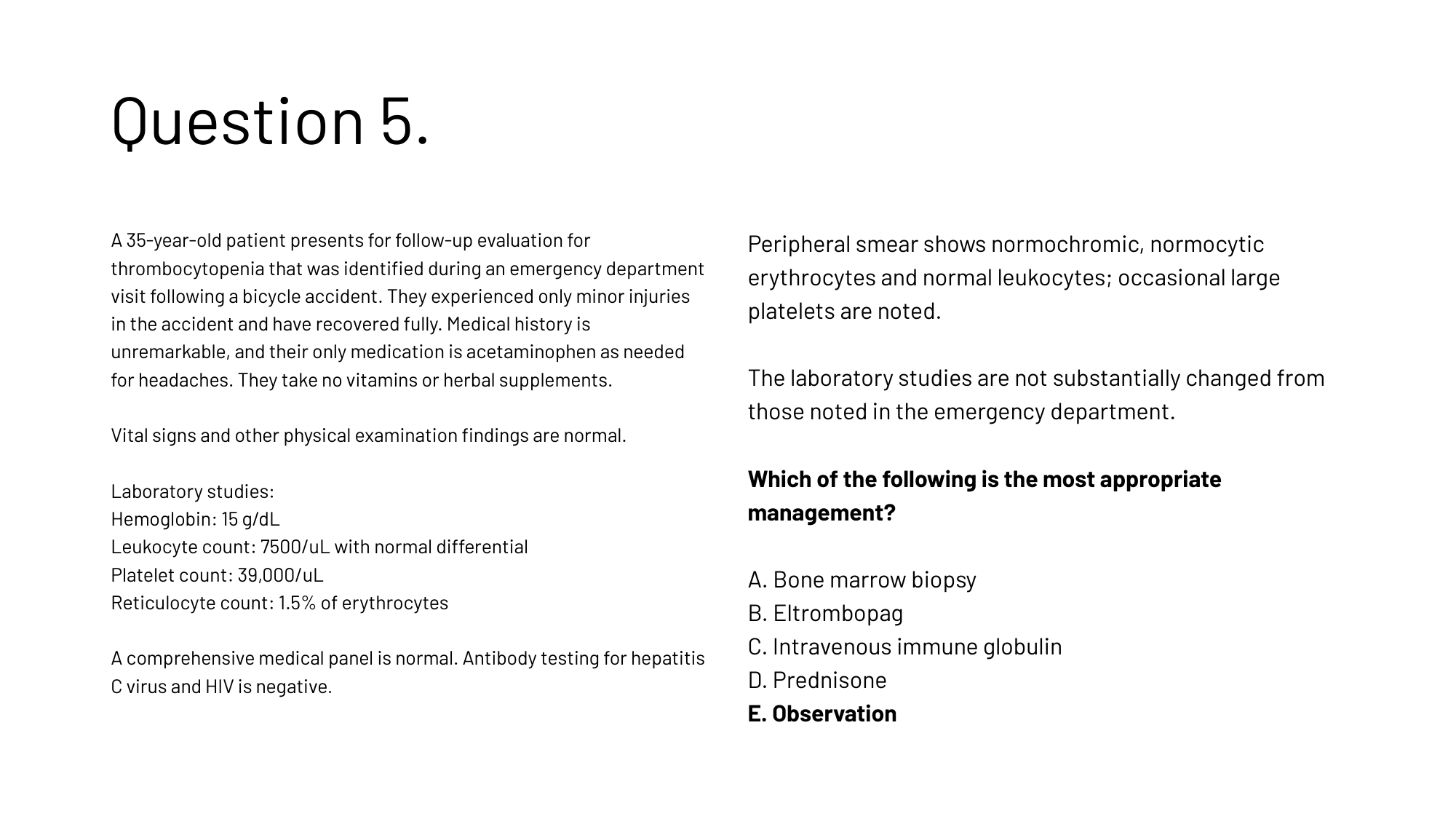

# Question 5.
A 35-year-old patient presents for follow-up evaluation for thrombocytopenia that was identified during an emergency department visit following a bicycle accident. They experienced only minor injuries in the accident and have recovered fully. Medical history is unremarkable, and their only medication is acetaminophen as needed for headaches. They take no vitamins or herbal supplements.

Vital signs and other physical examination findings are normal.

Laboratory studies:
Hemoglobin: 15 g/dL
Leukocyte count: 7500/uL with normal differential
Platelet count: 39,000/uL
Reticulocyte count: 1.5% of erythrocytes

A comprehensive medical panel is normal. Antibody testing for hepatitis C virus and HIV is negative.

Peripheral smear shows normochromic, normocytic erythrocytes and normal leukocytes; occasional large platelets are noted.

The laboratory studies are not substantially changed from those noted in the emergency department.

Which of the following is the most appropriate management?

A. Bone marrow biopsy
B. Eltrombopag
C. Intravenous immune globulin
D. Prednisone
E. Observation